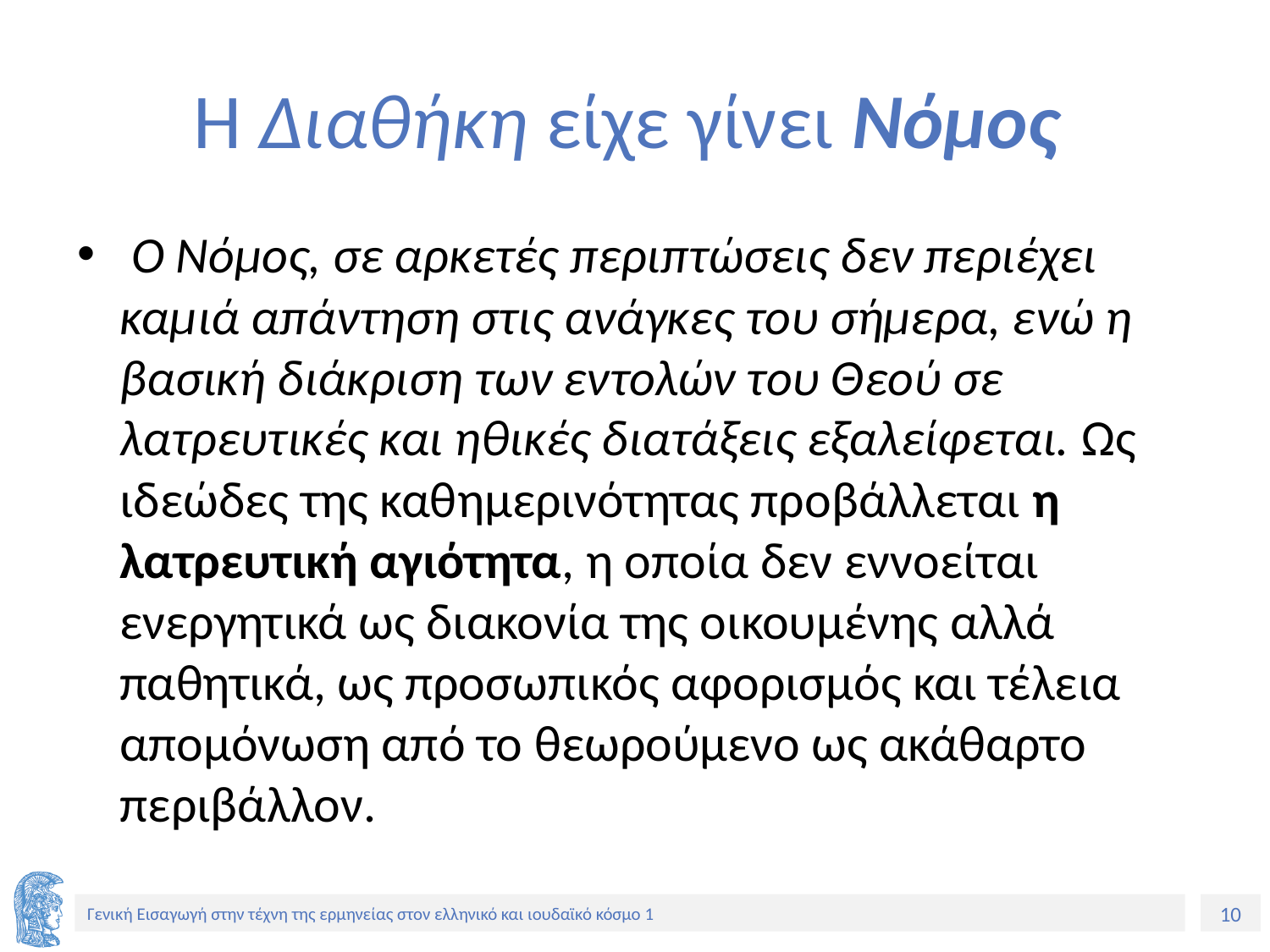

# Η Διαθήκη είχε γίνει Νόμος
 Ο Νόμος, σε αρκετές περιπτώσεις δεν περιέχει καμιά απάντηση στις ανάγκες του σήμερα, ενώ η βασική διάκριση των εντολών του Θεού σε λατρευτικές και ηθικές διατάξεις εξαλείφεται. Ως ιδεώδες της καθημερινότητας προβάλλεται η λατρευτική αγιότητα, η οποία δεν εννοείται ενεργητικά ως διακονία της οικουμένης αλλά παθητικά, ως προσωπικός αφορισμός και τέλεια απομόνωση από το θεωρούμενο ως ακάθαρτο περιβάλλον.